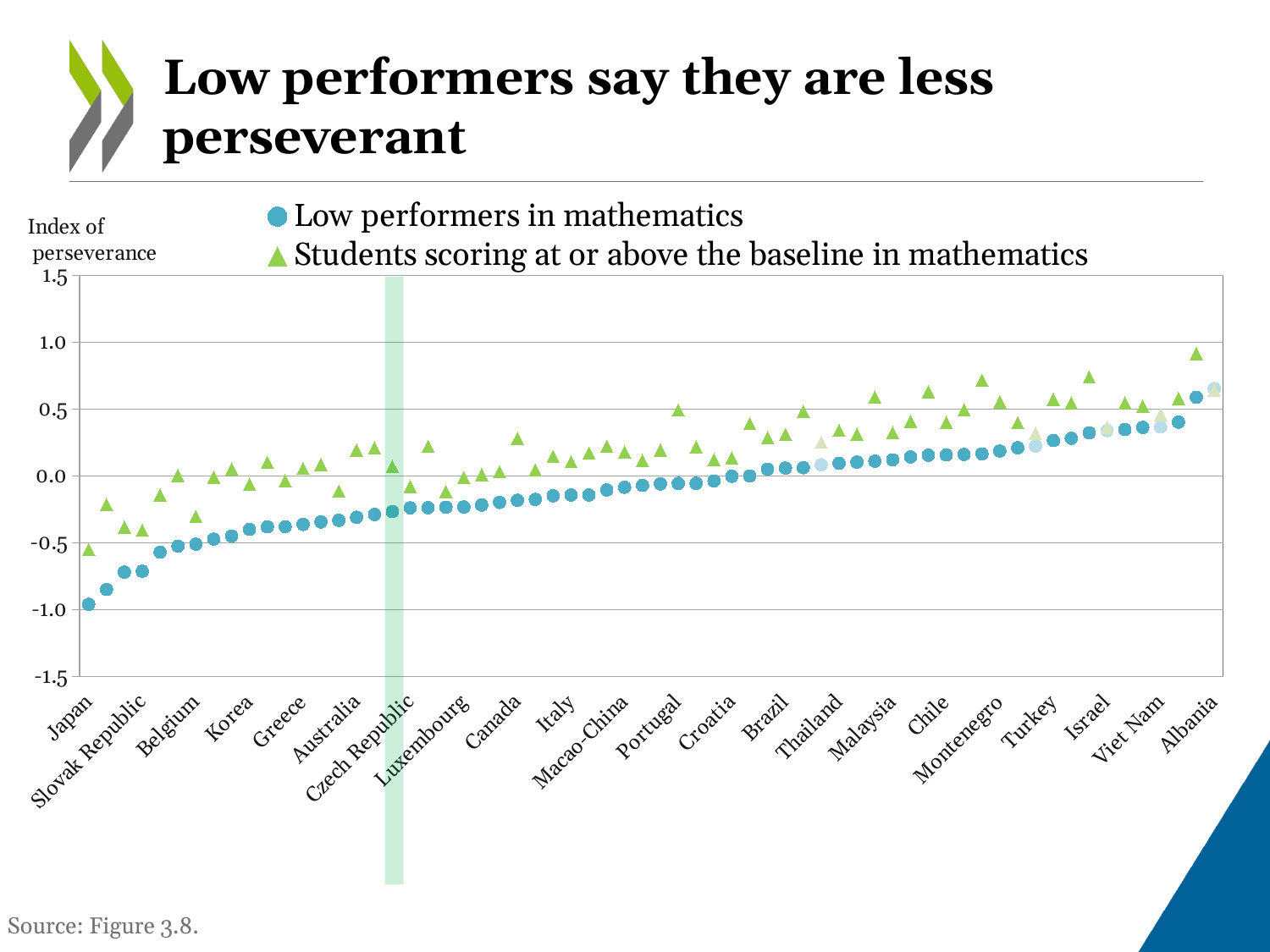

# Low performers say they are less perseverant

### Chart

| Category | Low performers in mathematics | Low performers NS | Students scoring at or above the baseline in mathematics | At or above NS |
|---|---|---|---|---|
| Japan | -0.9602939835077182 | None | -0.550254225491518 | None |
| Norway | -0.8490001857992011 | None | -0.21203907673347758 | None |
| France | -0.7192746058656465 | None | -0.382882219140702 | None |
| Slovak Republic | -0.7121038102332701 | None | -0.40468034031792305 | None |
| Sweden | -0.5699644570948323 | None | -0.14197182969076336 | None |
| Iceland | -0.5248704529509721 | None | 0.00429424081232146 | None |
| Belgium | -0.5097783494686056 | None | -0.3039202202853358 | None |
| Denmark | -0.47216903672396565 | None | -0.010166529392087401 | None |
| Finland | -0.4488118851927874 | None | 0.05233216736496235 | None |
| Korea | -0.3997874637083765 | None | -0.061416992332715054 | None |
| Poland | -0.38044556897495907 | None | 0.10202793852220121 | None |
| Chinese Taipei | -0.379078545817847 | None | -0.03569312472050764 | None |
| Greece | -0.36237574988110666 | None | 0.05606834793434804 | None |
| New Zealand | -0.3439701932259977 | None | 0.08685219593611367 | None |
| Switzerland | -0.3319815776941938 | None | -0.11402876852305095 | None |
| Australia | -0.3085606908505465 | None | 0.19390064877237395 | None |
| United Kingdom | -0.2879034467815757 | None | 0.21166169621007958 | None |
| OECD average | -0.2665543232691352 | None | 0.0717177452671145 | None |
| Czech Republic | -0.23839516808144037 | None | -0.07821566866656804 | None |
| Ireland | -0.2371714034319056 | None | 0.22198408559603827 | None |
| Netherlands | -0.2331314494538408 | None | -0.11594936361331672 | None |
| Luxembourg | -0.23159414575020218 | None | -0.01266436749060042 | None |
| Austria | -0.2173277514975987 | None | 0.010532780085040721 | None |
| Germany | -0.19755903825935137 | None | 0.03212901329156648 | None |
| Canada | -0.18183117202147484 | None | 0.2812709824011934 | None |
| Hungary | -0.17513849171534104 | None | 0.044133029407243764 | None |
| Hong Kong-China | -0.14776802072790504 | None | 0.14596112348961193 | None |
| Italy | -0.14266382028377247 | None | 0.10595433476270895 | None |
| Spain | -0.14192354806933724 | None | 0.1714512029695574 | None |
| Latvia | -0.10470129232430288 | None | 0.22033748225348077 | None |
| Macao-China | -0.08454607639515116 | None | 0.1805040862338369 | None |
| Romania | -0.07031239754469147 | None | 0.11524256566146276 | None |
| Argentina | -0.05902910393315354 | None | 0.19176521574850244 | None |
| Portugal | -0.05525305315257334 | None | 0.49210115365749757 | None |
| Lithuania | -0.054787463282243244 | None | 0.21742969433142748 | None |
| Slovenia | -0.03725810436555748 | None | 0.12268400688253545 | None |
| Croatia | -0.0017752652106853201 | None | 0.13497355191468624 | None |
| Tunisia | 0.0007771436373412801 | None | 0.39116836540371214 | None |
| Serbia | 0.050916236291921525 | None | 0.28630357354946323 | None |
| Brazil | 0.05908798866907065 | None | 0.3091336921386014 | None |
| United States | 0.06156046121256194 | None | 0.48346623217991624 | None |
| Shanghai-China | None | 0.08357801595151176 | None | 0.25193653898838736 |
| Thailand | 0.09521444683124991 | None | 0.3420877348265993 | None |
| Singapore | 0.10354498800905465 | None | 0.31155946375286814 | None |
| Qatar | 0.11082069608638848 | None | 0.591539212491407 | None |
| Malaysia | 0.12111496708755687 | None | 0.32517784763271157 | None |
| Uruguay | 0.14252015939019266 | None | 0.40732410056629464 | None |
| United Arab Emirates | 0.15500661106929325 | None | 0.6303470830619065 | None |
| Chile | 0.15711987755282777 | None | 0.40007472663537424 | None |
| Mexico | 0.16075183254083023 | None | 0.4958248816069161 | None |
| Jordan | 0.16563450246077793 | None | 0.7157347185570984 | None |
| Montenegro | 0.18668620151672205 | None | 0.5532179825910665 | None |
| Indonesia | 0.21157904229852204 | None | 0.3986166295999929 | None |
| Estonia | None | 0.2238717167767039 | None | 0.32034171159731295 |
| Turkey | 0.2651596165523422 | None | 0.5738625561689882 | None |
| Peru | 0.2816430120201316 | None | 0.546380023547039 | None |
| Bulgaria | 0.3231525481779482 | None | 0.7400113912423092 | None |
| Israel | None | 0.33922810825028843 | None | 0.36364500796566085 |
| Russian Federation | 0.34778104392013626 | None | 0.5455551795598407 | None |
| Colombia | 0.3629724704738934 | None | 0.5226911375340215 | None |
| Viet Nam | None | 0.3658242544990316 | None | 0.4593787077536602 |
| Costa Rica | 0.40275034027501716 | None | 0.57962899823886 | None |
| Kazakhstan | 0.5886235281996536 | None | 0.9139565858625973 | None |
| Albania | None | 0.6531620934149805 | None | 0.6418392861541973 |
Source: Figure 3.8.